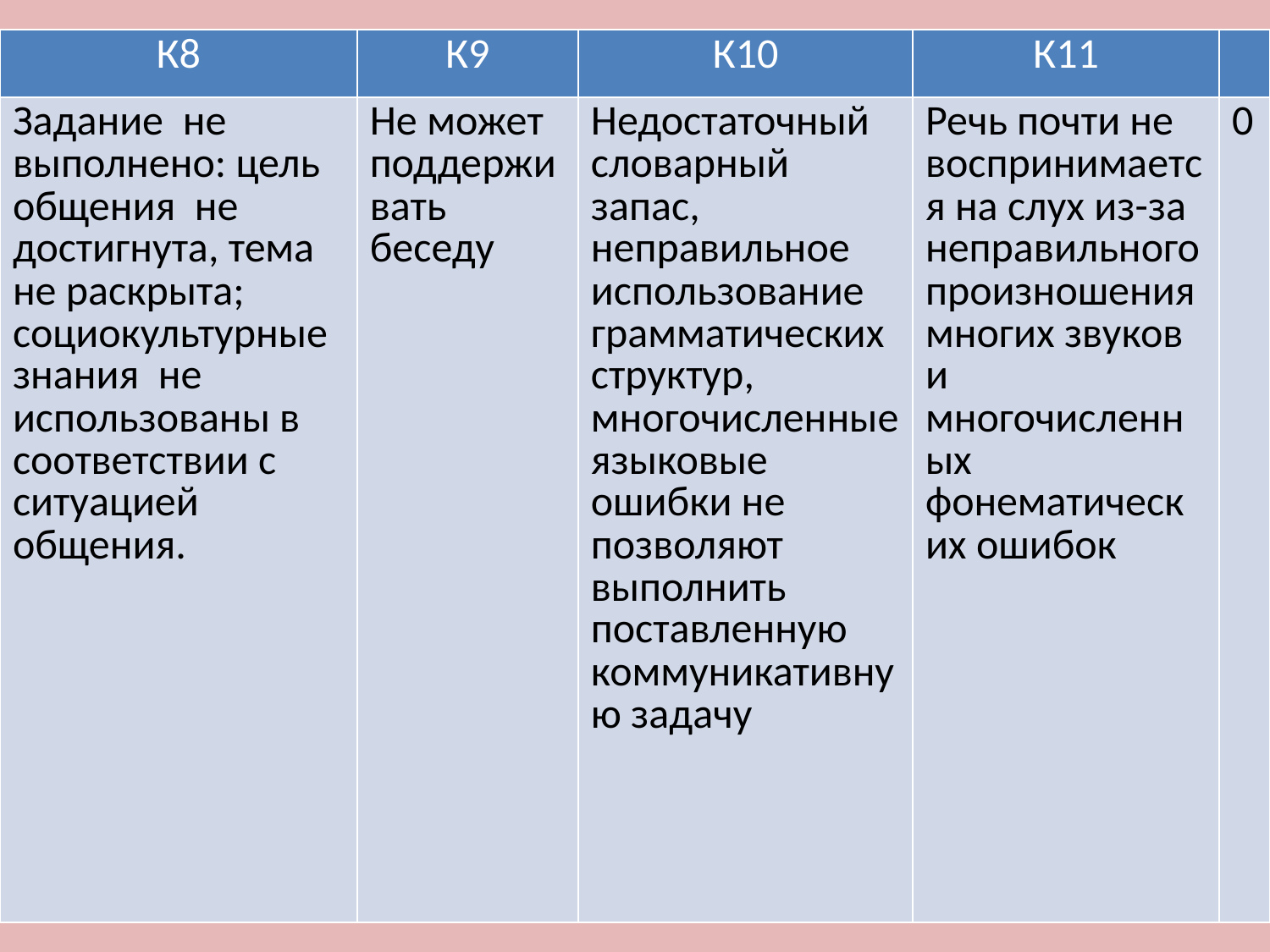

| К8 | К9 | К10 | К11 |  |
| --- | --- | --- | --- | --- |
| Задание не выполнено: цель общения не достигнута, тема не раскрыта; социокультурные знания не использованы в соответствии с ситуацией общения. | Не может поддерживать беседу | Недостаточный словарный запас, неправильное использование грамматических структур, многочисленные языковые ошибки не позволяют выполнить поставленную коммуникативную задачу | Речь почти не воспринимается на слух из-за неправильного произношения многих звуков и многочисленных фонематических ошибок | 0 |